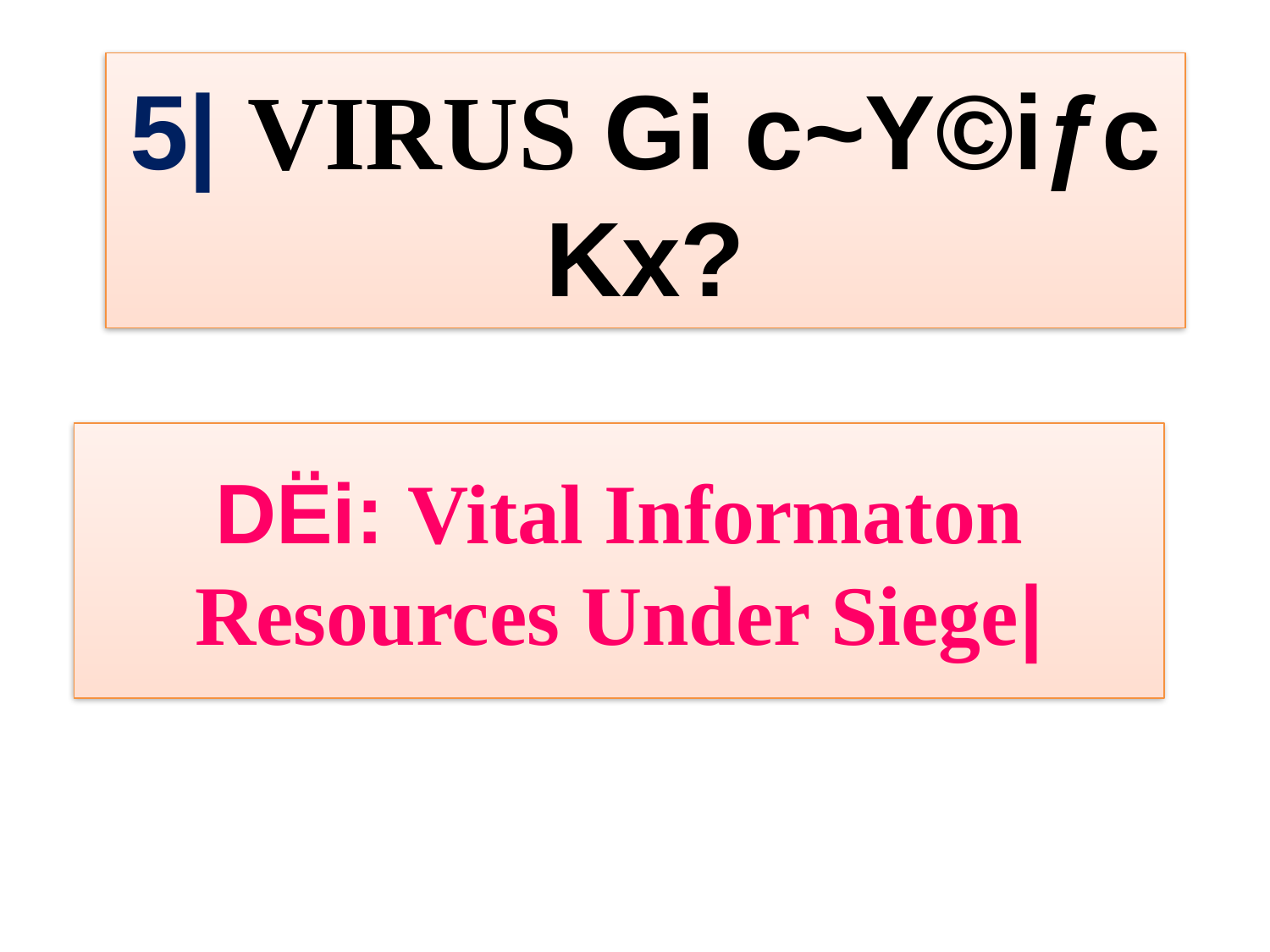

5| VIRUS Gi c~Y©iƒc Kx?
DËi: Vital Informaton Resources Under Siege|